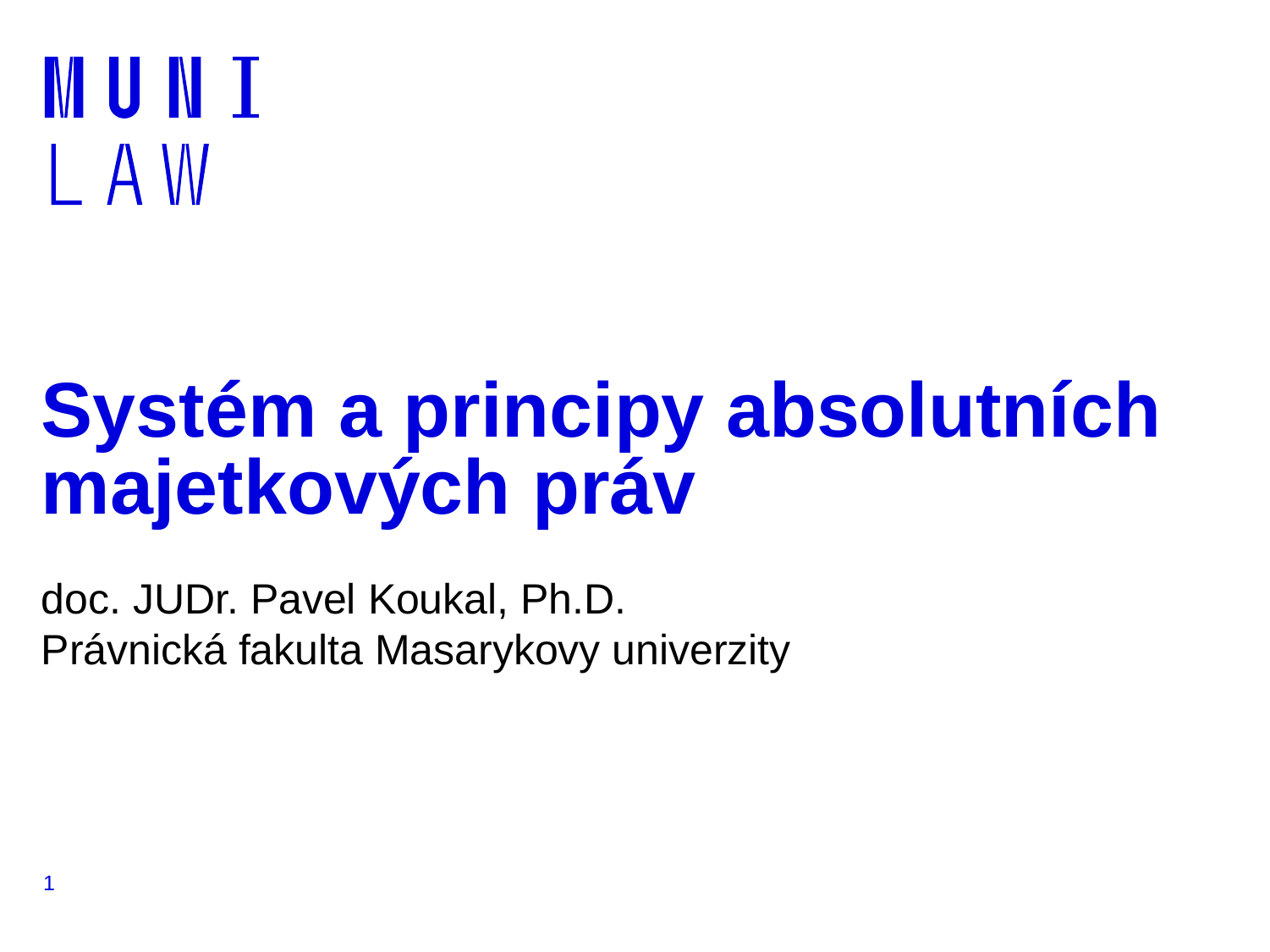

# Systém a principy absolutních majetkových práv
doc. JUDr. Pavel Koukal, Ph.D.
Právnická fakulta Masarykovy univerzity

1